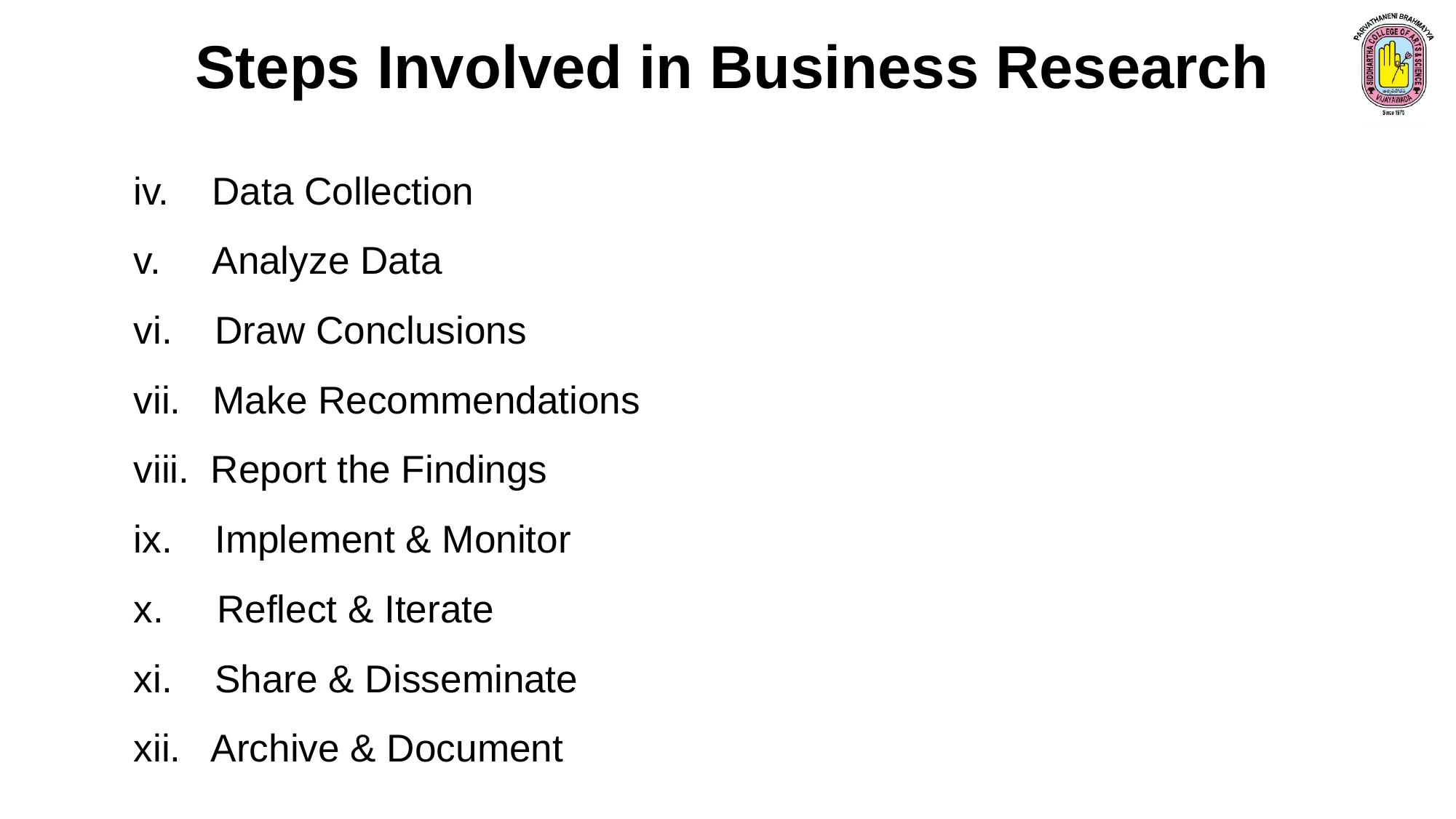

Steps Involved in Business Research

iv.    Data Collection
v.     Analyze Data
vi.    Draw Conclusions
vii.   Make Recommendations
viii.  Report the Findings
ix.    Implement & Monitor
x.     Reflect & Iterate
xi.    Share & Disseminate
xii.   Archive & Document